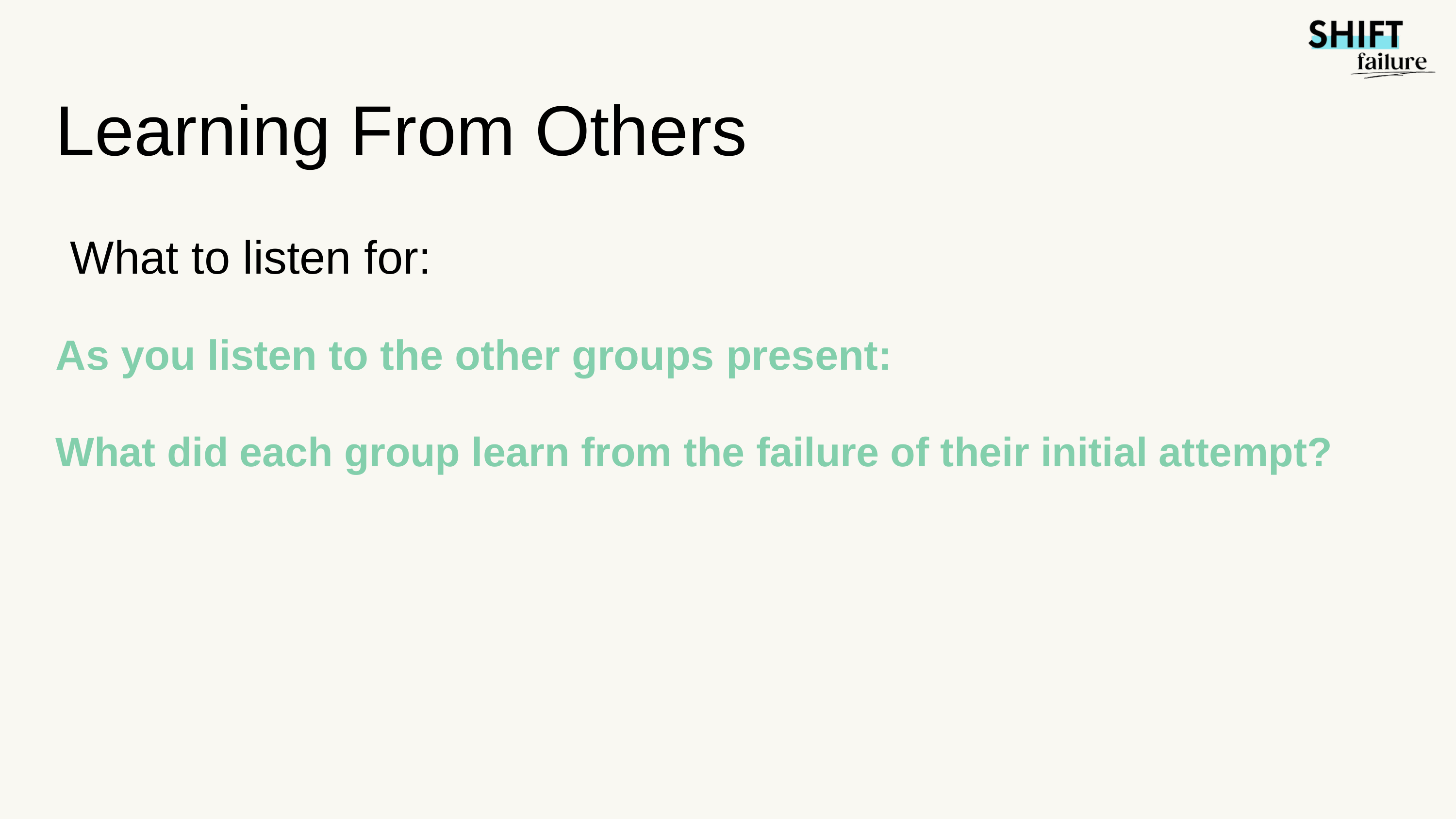

Learning From Others
What to listen for:
As you listen to the other groups present:

What did each group learn from the failure of their initial attempt?